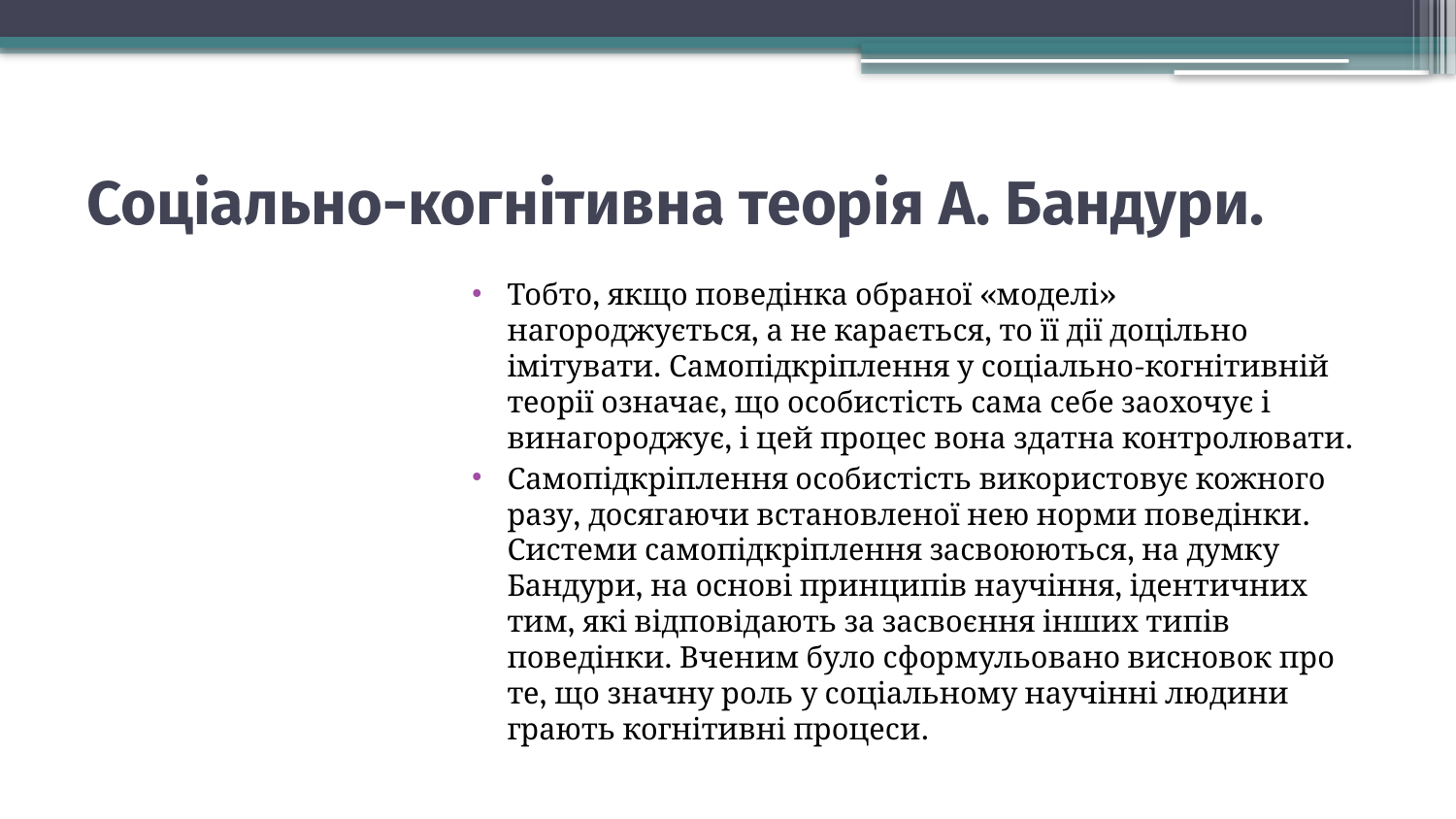

# Соціально-когнітивна теорія А. Бандури.
Тобто, якщо поведінка обраної «моделі» нагороджується, а не карається, то її дії доцільно імітувати. Самопідкріплення у соціально-когнітивній теорії означає, що особистість сама себе заохочує і винагороджує, і цей процес вона здатна контролювати.
Самопідкріплення особистість використовує кожного разу, досягаючи встановленої нею норми поведінки. Системи самопідкріплення засвоюються, на думку Бандури, на основі принципів научіння, ідентичних тим, які відповідають за засвоєння інших типів поведінки. Вченим було сформульовано висновок про те, що значну роль у соціальному научінні людини грають когнітивні процеси.